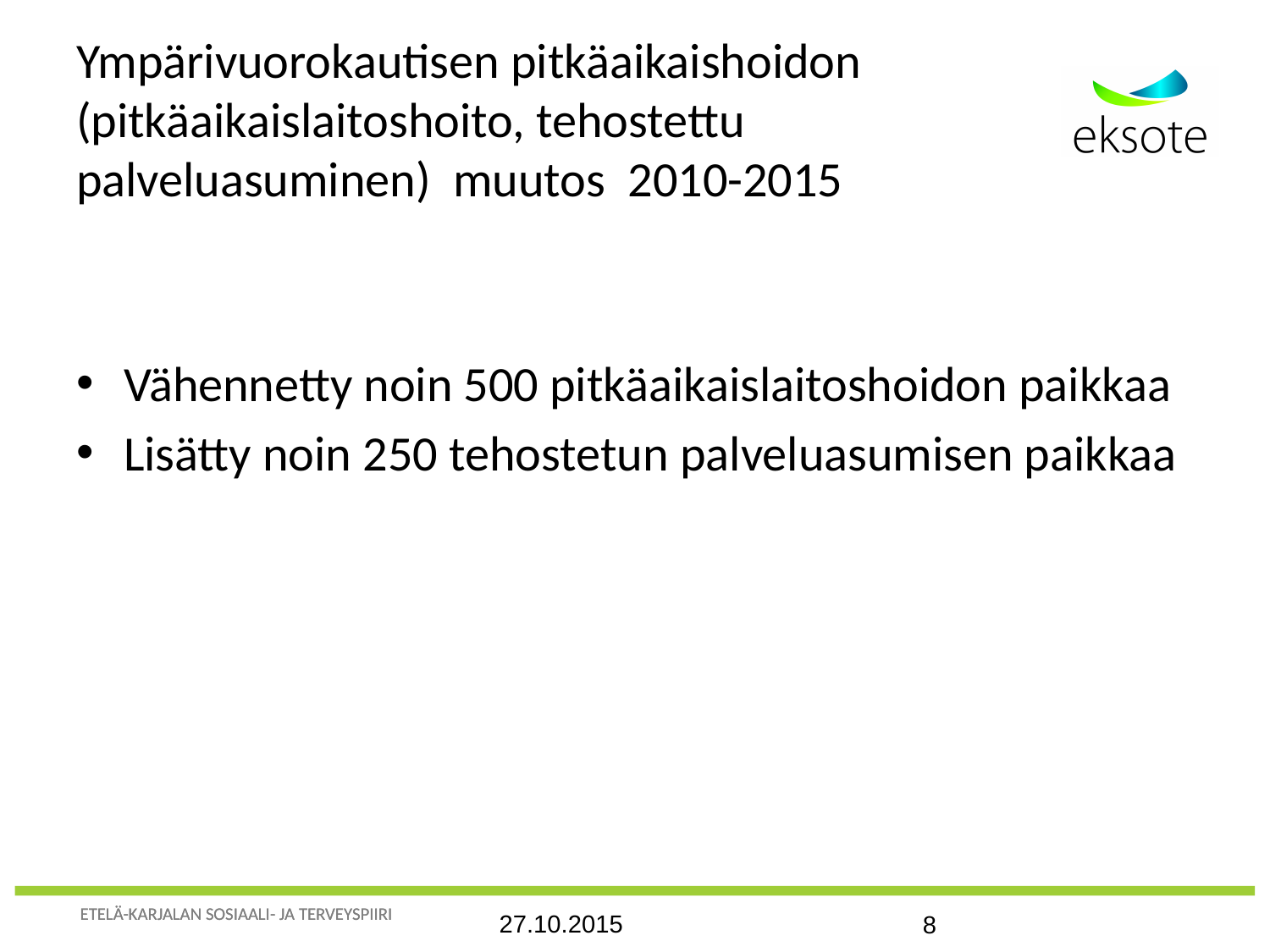

# Ympärivuorokautisen pitkäaikaishoidon (pitkäaikaislaitoshoito, tehostettu palveluasuminen)  muutos  2010-2015
Vähennetty noin 500 pitkäaikaislaitoshoidon paikkaa
Lisätty noin 250 tehostetun palveluasumisen paikkaa

27.10.2015
8